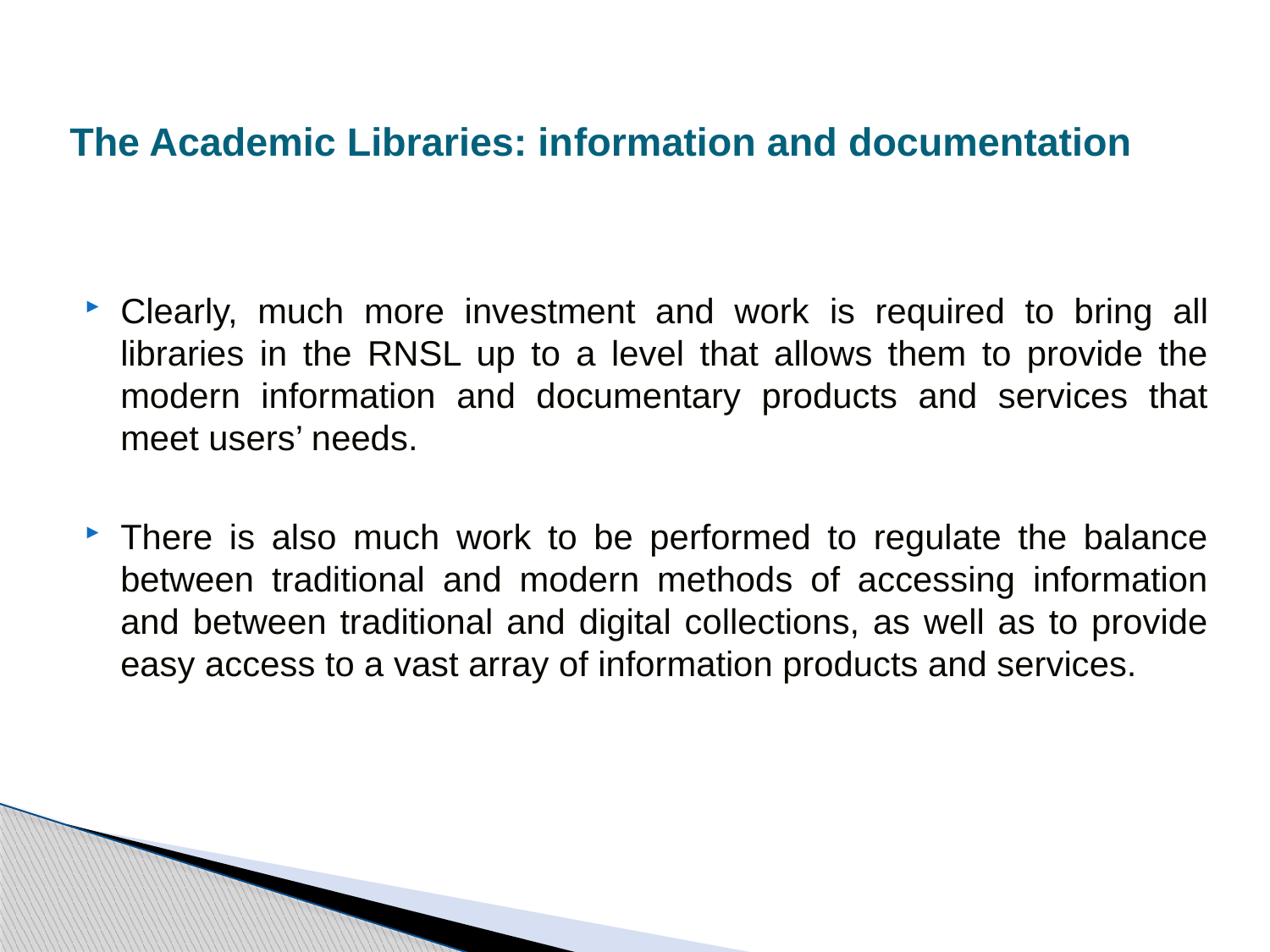

The Academic Libraries: information and documentation

Clearly, much more investment and work is required to bring all libraries in the RNSL up to a level that allows them to provide the modern information and documentary products and services that meet users’ needs.

There is also much work to be performed to regulate the balance between traditional and modern methods of accessing information and between traditional and digital collections, as well as to provide easy access to a vast array of information products and services.